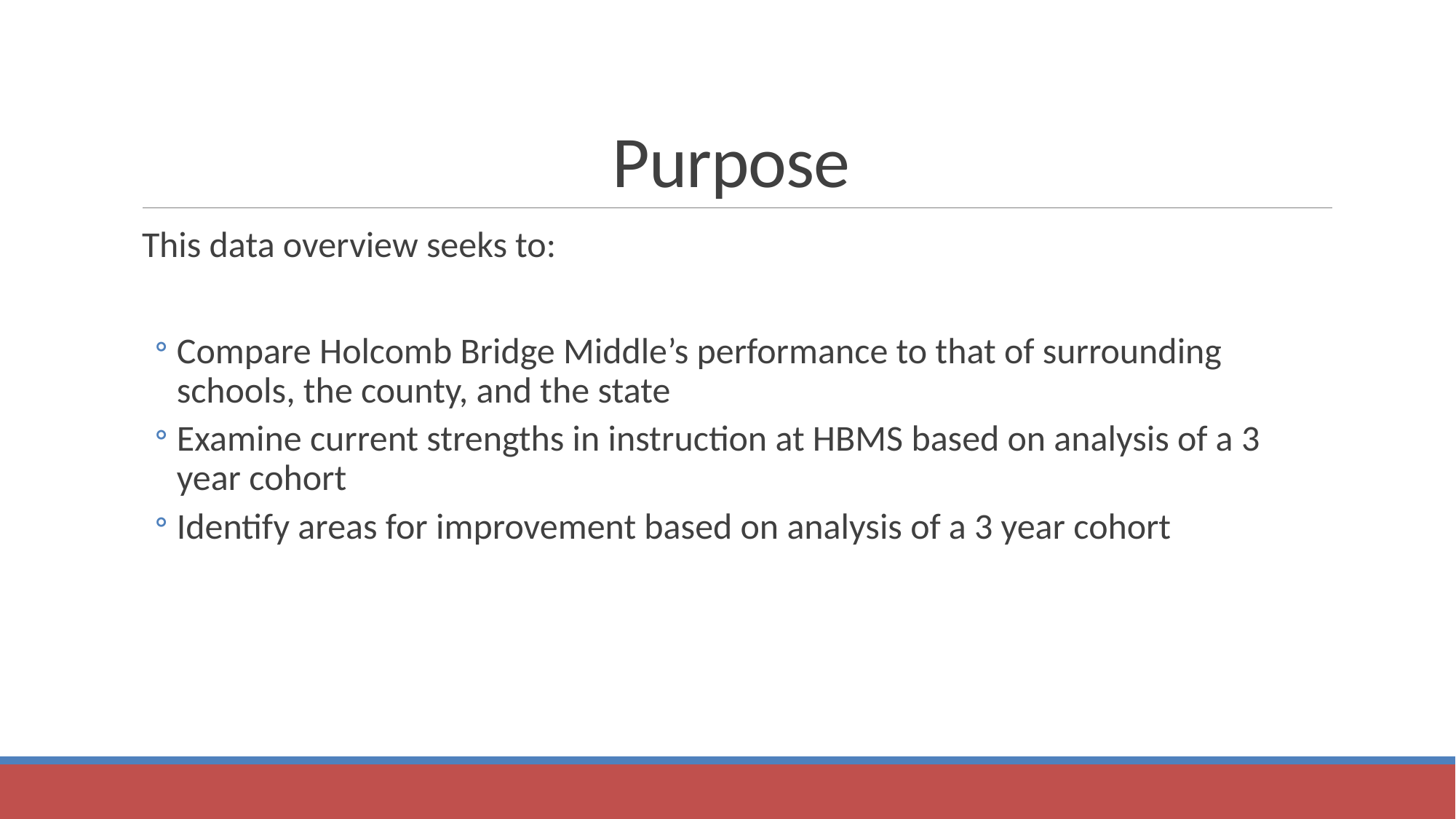

# Purpose
This data overview seeks to:

Compare Holcomb Bridge Middle’s performance to that of surrounding schools, the county, and the state
Examine current strengths in instruction at HBMS based on analysis of a 3 year cohort
Identify areas for improvement based on analysis of a 3 year cohort